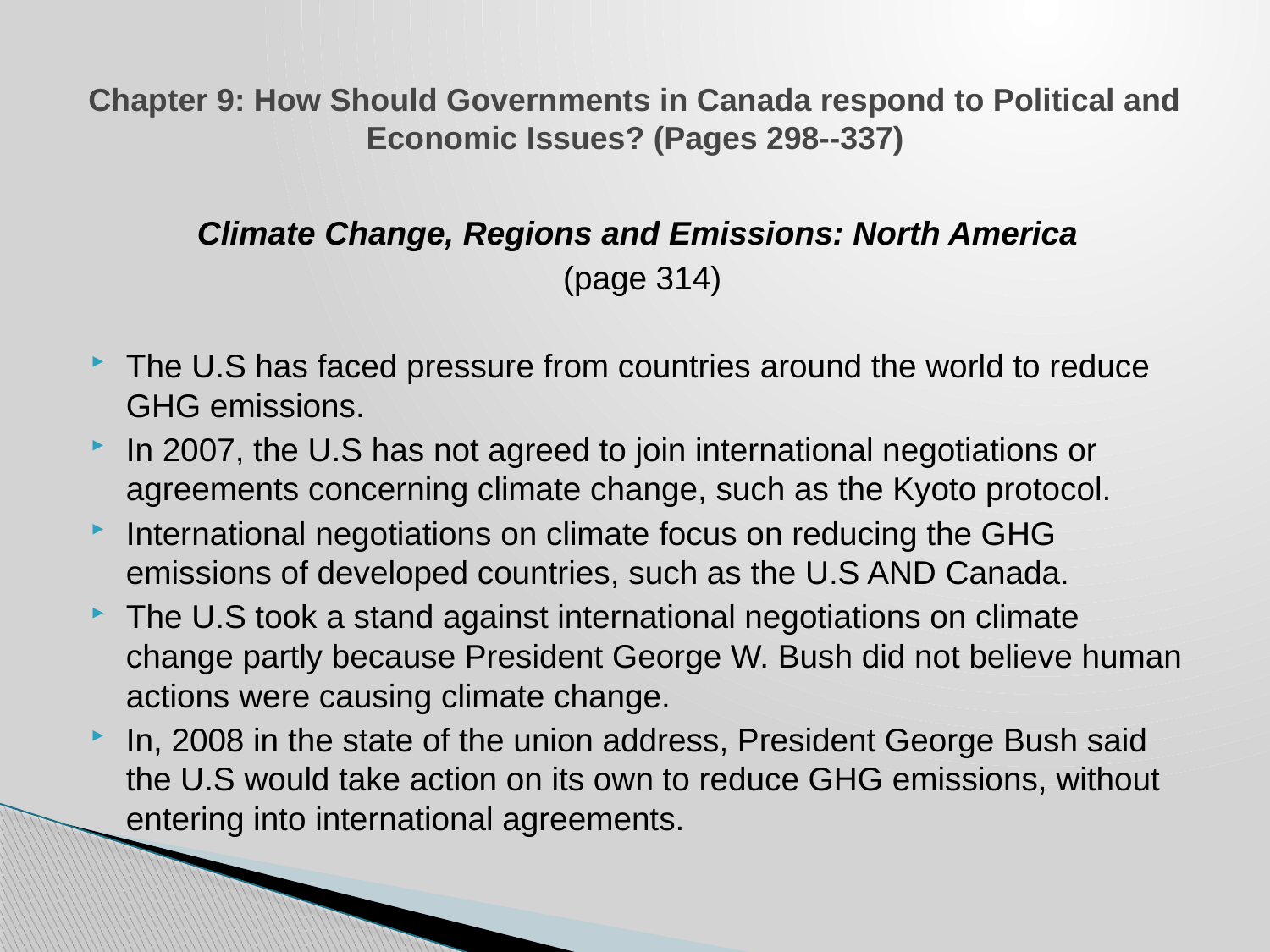

# Chapter 9: How Should Governments in Canada respond to Political and Economic Issues? (Pages 298--337)
Climate Change, Regions and Emissions: North America
(page 314)

The U.S has faced pressure from countries around the world to reduce GHG emissions.
In 2007, the U.S has not agreed to join international negotiations or agreements concerning climate change, such as the Kyoto protocol.
International negotiations on climate focus on reducing the GHG emissions of developed countries, such as the U.S AND Canada.
The U.S took a stand against international negotiations on climate change partly because President George W. Bush did not believe human actions were causing climate change.
In, 2008 in the state of the union address, President George Bush said the U.S would take action on its own to reduce GHG emissions, without entering into international agreements.